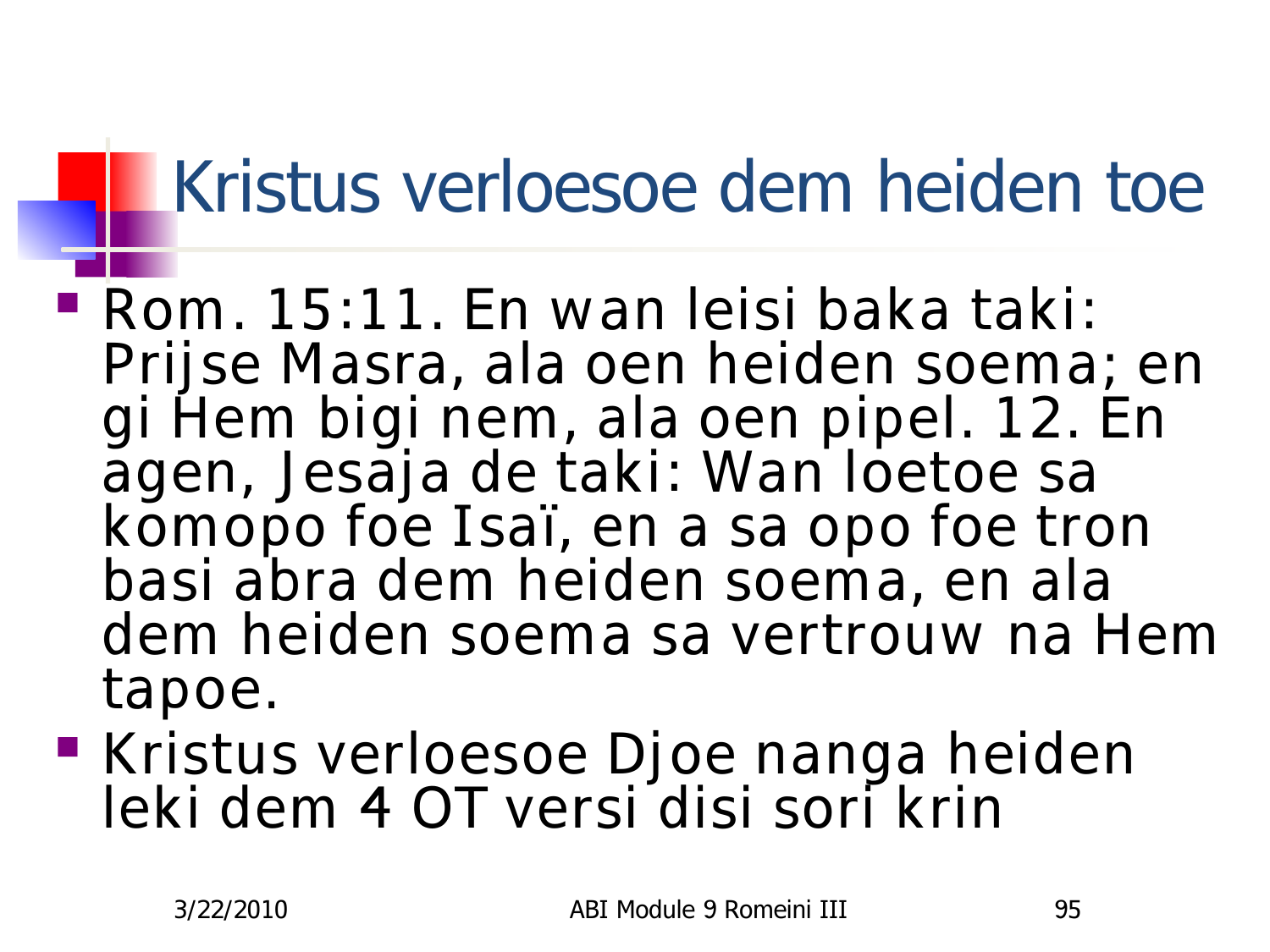

# Kristus verloesoe dem heiden toe
Rom. 15:11. En wan leisi baka taki: Prijse Masra, ala oen heiden soema; en gi Hem bigi nem, ala oen pipel. 12. En agen, Jesaja de taki: Wan loetoe sa komopo foe Isaï, en a sa opo foe tron basi abra dem heiden soema, en ala dem heiden soema sa vertrouw na Hem tapoe.
Kristus verloesoe Djoe nanga heiden leki dem 4 OT versi disi sori krin
3/22/2010
ABI Module 9 Romeini III
95